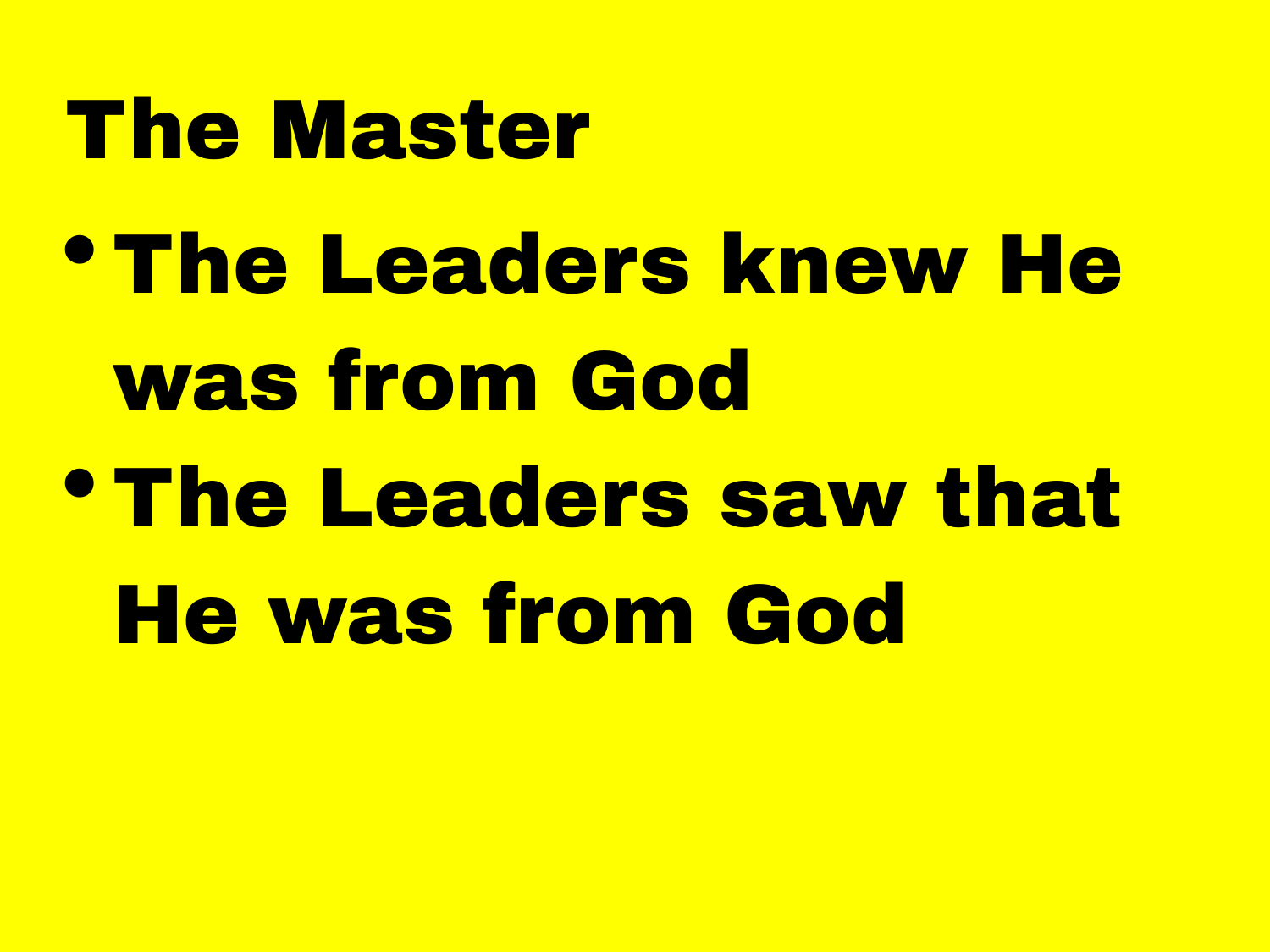

The Master
The Leaders knew He was from God
The Leaders saw that He was from God